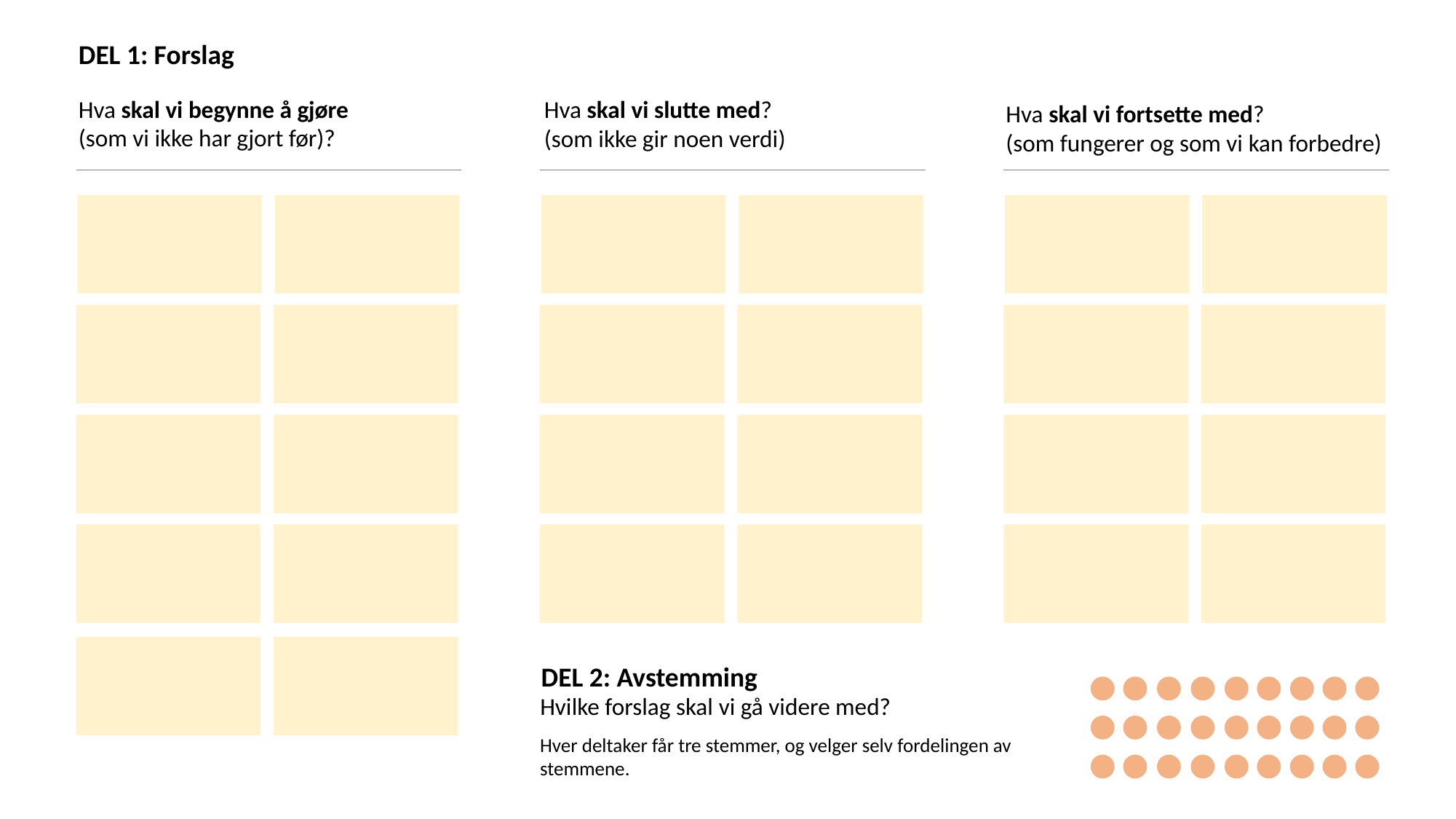

DEL 1: Forslag
Hva skal vi begynne å gjøre
(som vi ikke har gjort før)?
Hva skal vi slutte med?
(som ikke gir noen verdi)
Hva skal vi fortsette med?
(som fungerer og som vi kan forbedre)

DEL 2: Avstemming

Hvilke forslag skal vi gå videre med?

Hver deltaker får tre stemmer, og velger selv fordelingen av stemmene.